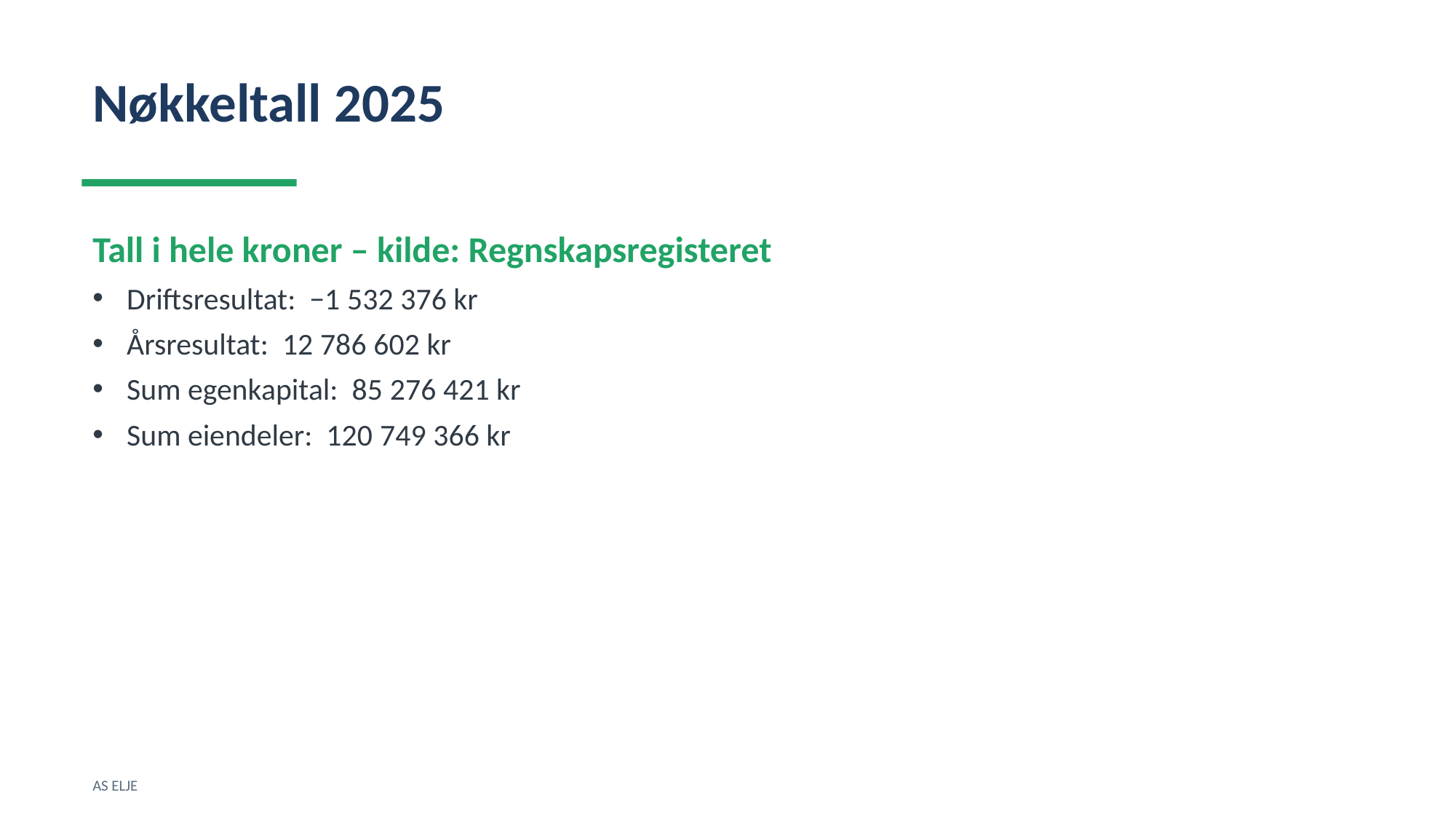

Nøkkeltall 2025

Tall i hele kroner – kilde: Regnskapsregisteret
Driftsresultat:  −1 532 376 kr
Årsresultat:  12 786 602 kr
Sum egenkapital:  85 276 421 kr
Sum eiendeler:  120 749 366 kr
AS ELJE